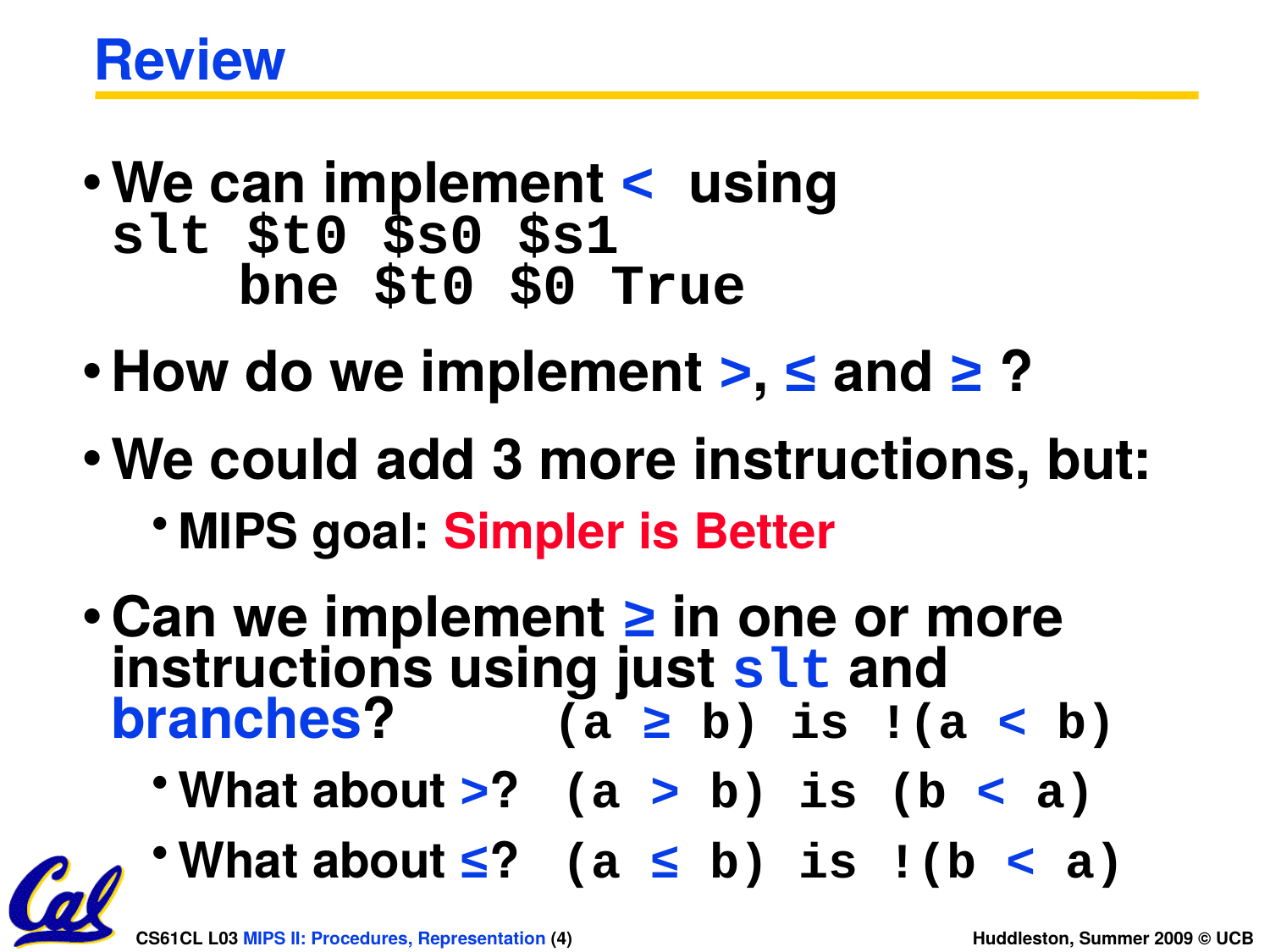

# Review
We can implement < using			slt $t0 $s0 $s1					bne $t0 $0 True
How do we implement >, ≤ and ≥ ?
We could add 3 more instructions, but:
MIPS goal: Simpler is Better
Can we implement ≥ in one or more instructions using just slt and branches?          (a ≥ b) is !(a < b)
What about >?   (a > b) is (b < a)
What about ≤?   (a ≤ b) is !(b < a)